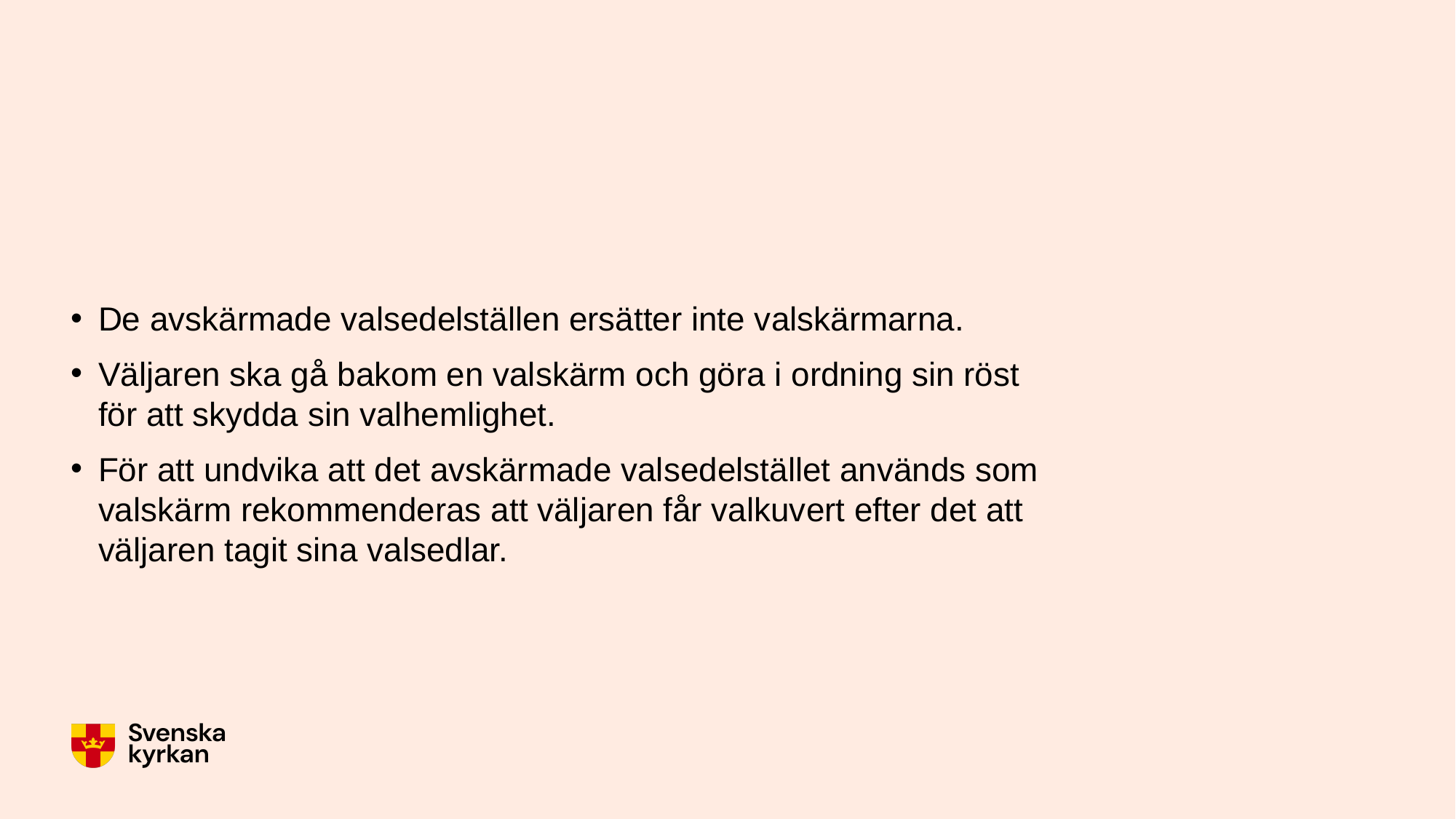

De avskärmade valsedelställen ersätter inte valskärmarna.
Väljaren ska gå bakom en valskärm och göra i ordning sin röst för att skydda sin valhemlighet.
För att undvika att det avskärmade valsedelstället används som valskärm rekommenderas att väljaren får valkuvert efter det att väljaren tagit sina valsedlar.